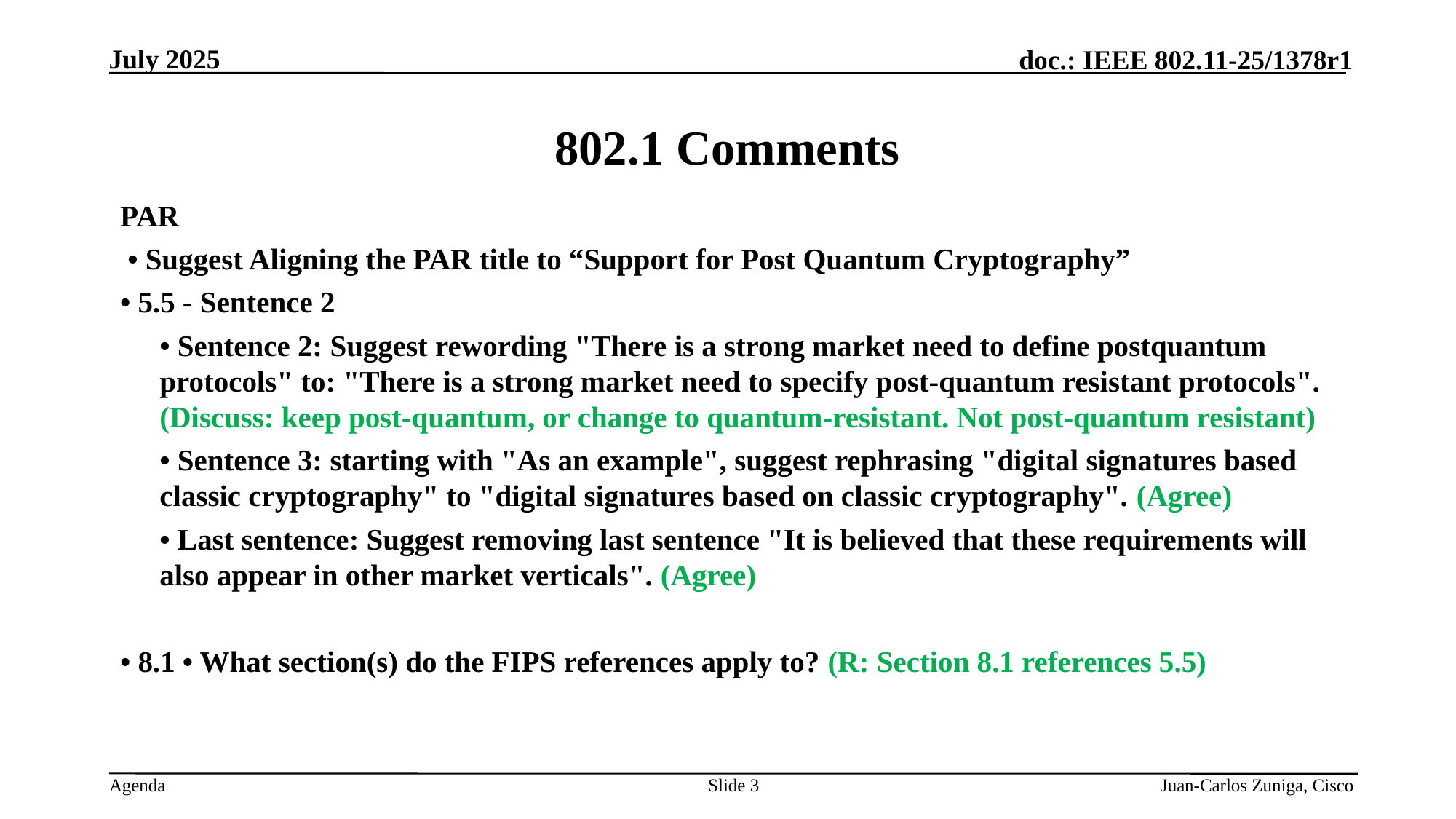

# 802.1 Comments
PAR
 • Suggest Aligning the PAR title to “Support for Post Quantum Cryptography”
• 5.5 - Sentence 2
	• Sentence 2: Suggest rewording "There is a strong market need to define postquantum protocols" to: "There is a strong market need to specify post-quantum resistant protocols". (Discuss: keep post-quantum, or change to quantum-resistant. Not post-quantum resistant)
	• Sentence 3: starting with "As an example", suggest rephrasing "digital signatures based classic cryptography" to "digital signatures based on classic cryptography". (Agree)
	• Last sentence: Suggest removing last sentence "It is believed that these requirements will also appear in other market verticals". (Agree)

• 8.1 • What section(s) do the FIPS references apply to? (R: Section 8.1 references 5.5)

Slide 3